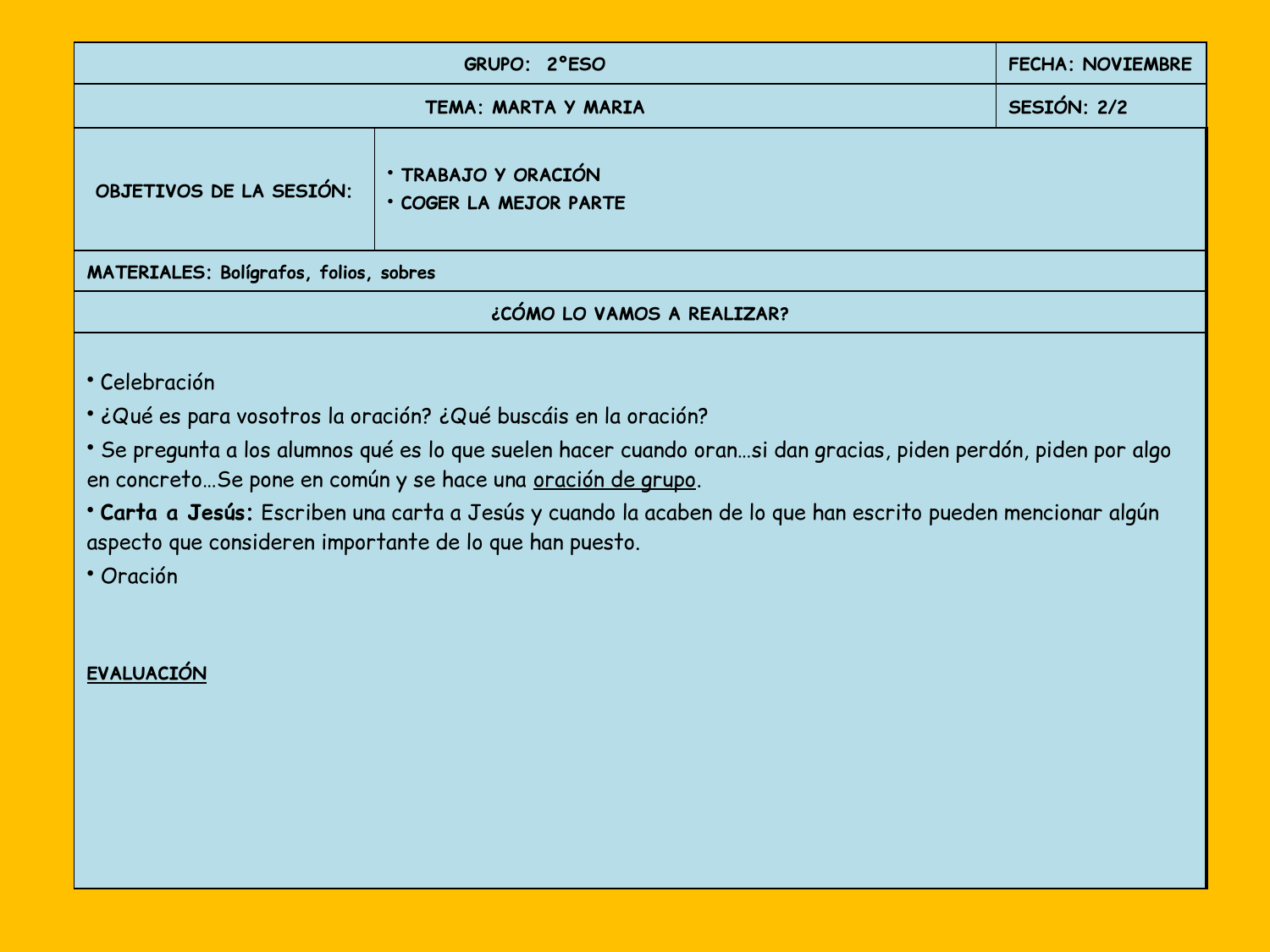

| GRUPO: 2ºESO |  | FECHA: NOVIEMBRE |
| --- | --- | --- |
| TEMA: MARTA Y MARIA |  | SESIÓN: 2/2 |
| OBJETIVOS DE LA SESIÓN: | TRABAJO Y ORACIÓN COGER LA MEJOR PARTE |  |
| MATERIALES: Bolígrafos, folios, sobres |  |  |
| ¿CÓMO LO VAMOS A REALIZAR? |  |  |
| Celebración ¿Qué es para vosotros la oración? ¿Qué buscáis en la oración? Se pregunta a los alumnos qué es lo que suelen hacer cuando oran…si dan gracias, piden perdón, piden por algo en concreto…Se pone en común y se hace una oración de grupo. Carta a Jesús: Escriben una carta a Jesús y cuando la acaben de lo que han escrito pueden mencionar algún aspecto que consideren importante de lo que han puesto. Oración EVALUACIÓN |  |  |